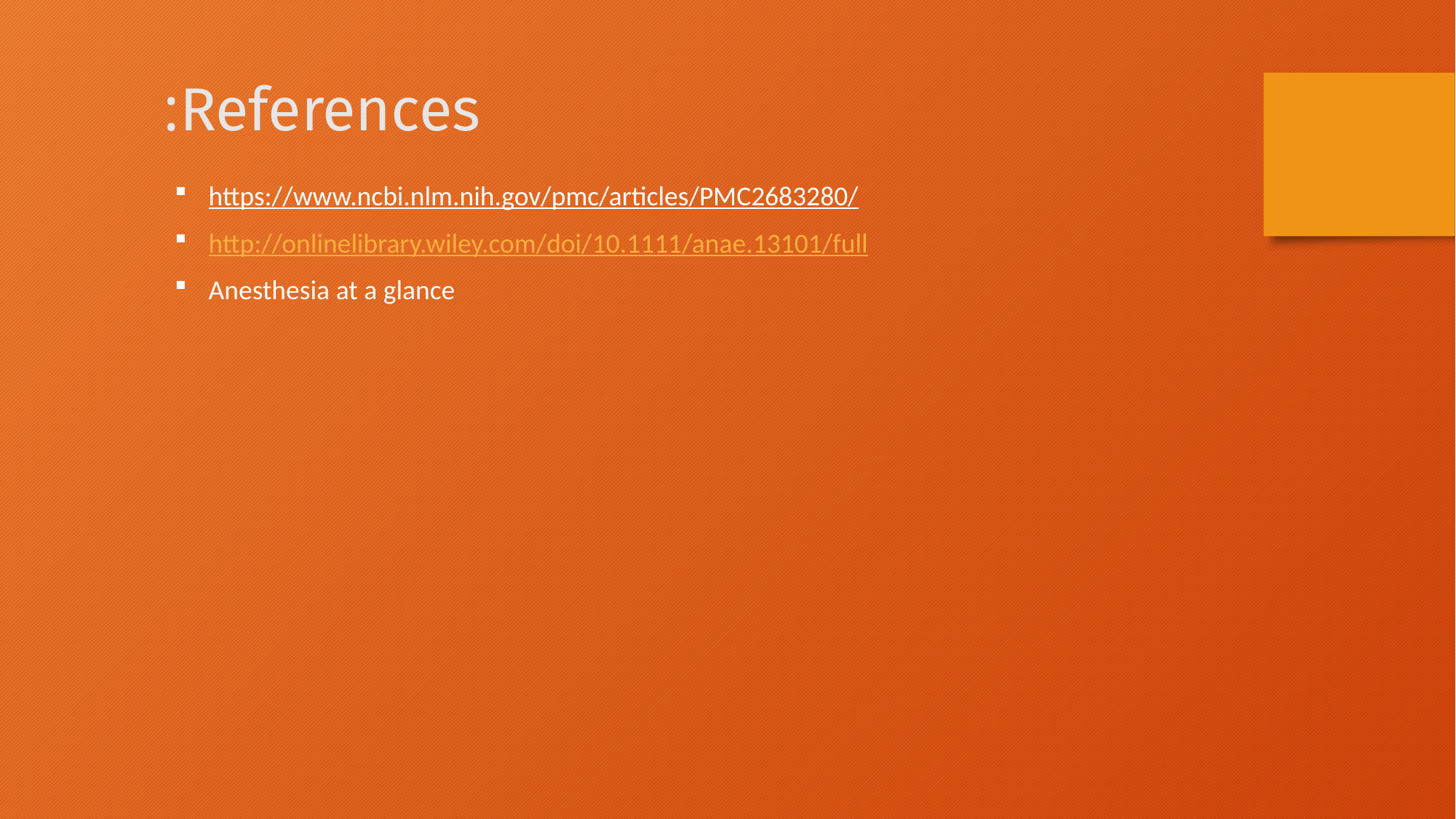

References:
https://www.ncbi.nlm.nih.gov/pmc/articles/PMC2683280/
http://onlinelibrary.wiley.com/doi/10.1111/anae.13101/full
Anesthesia at a glance